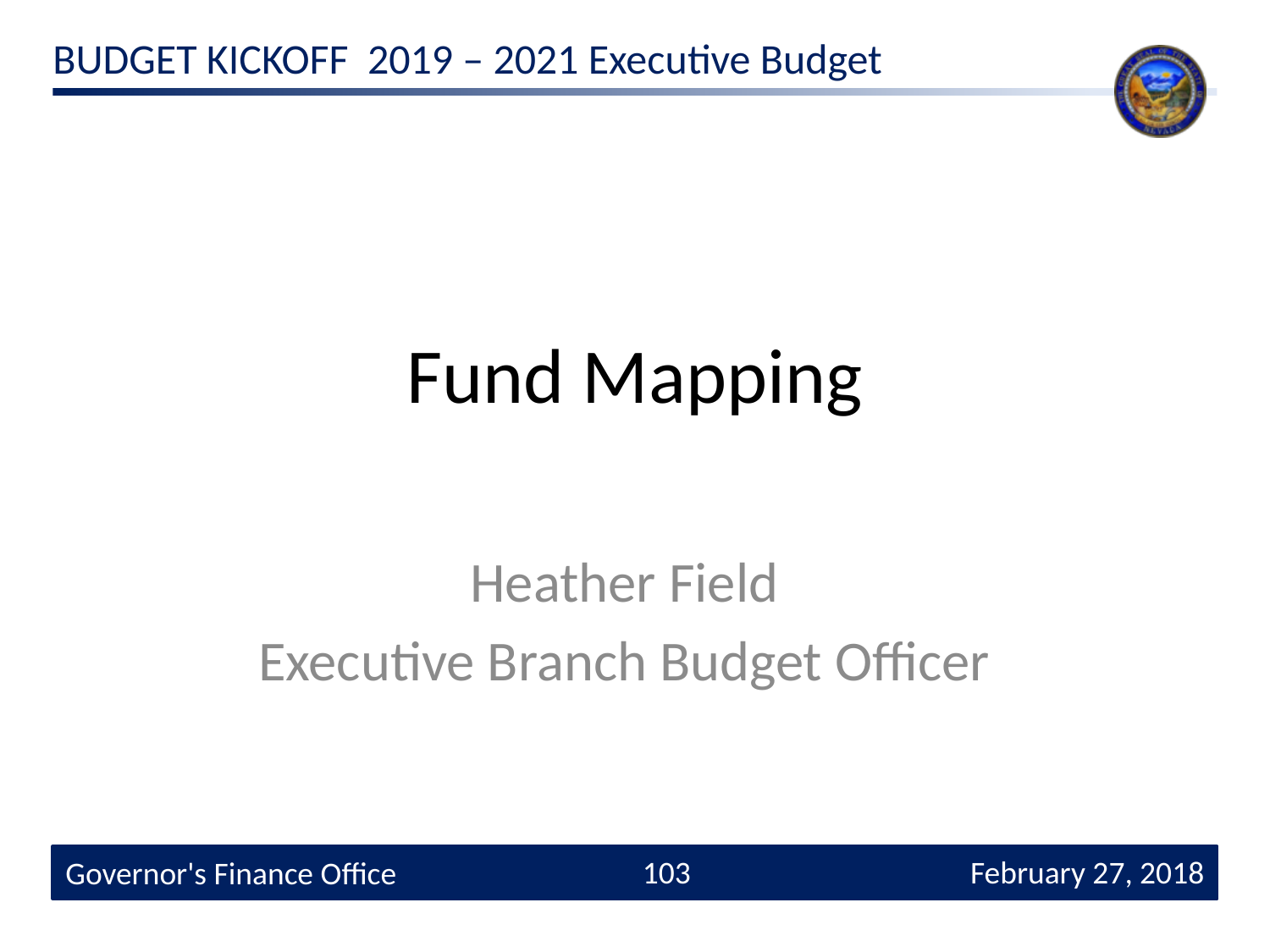

# Fund Mapping
Heather Field
Executive Branch Budget Officer
103
February 27, 2018
Governor's Finance Office